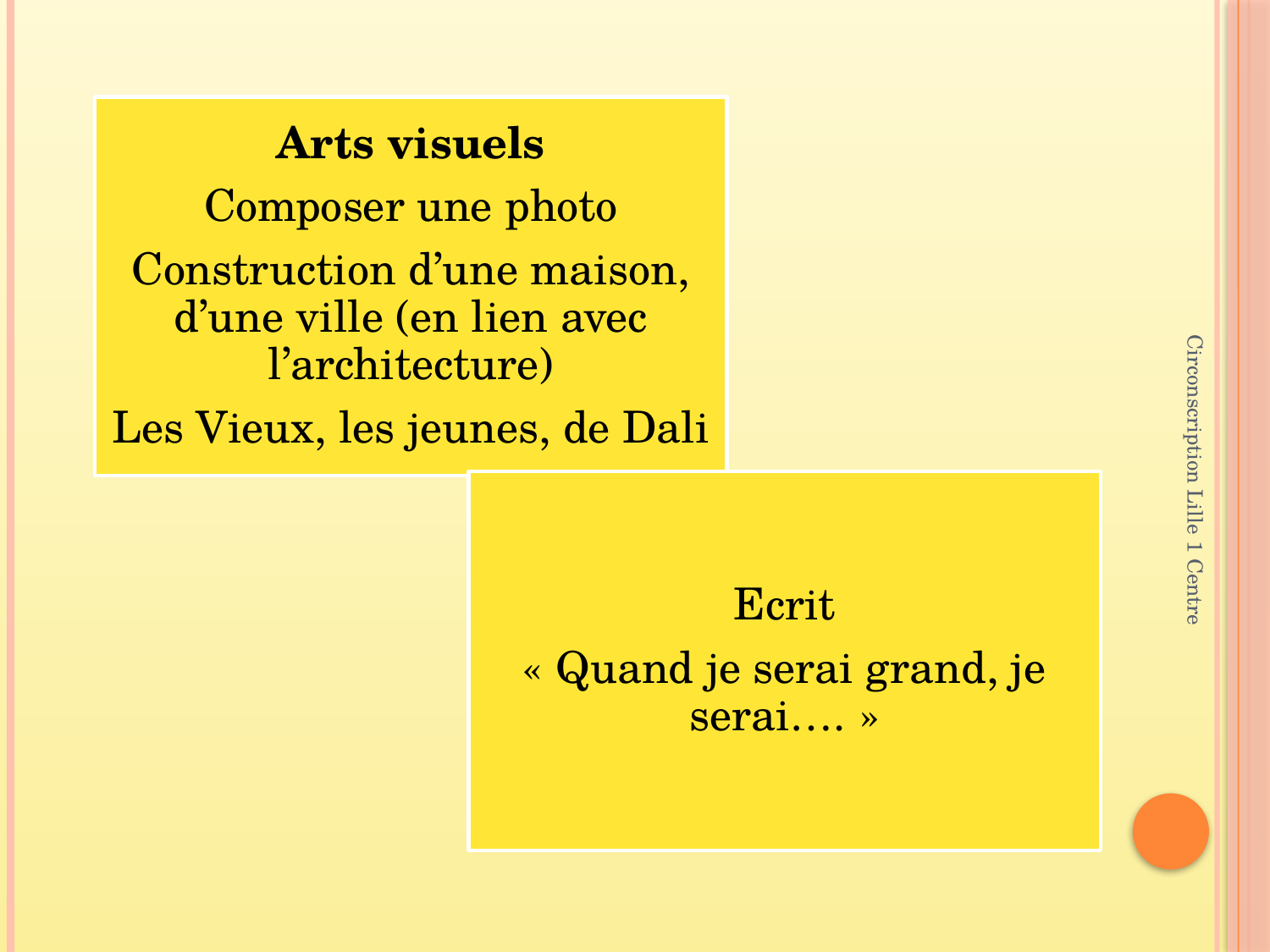

Arts visuels
Composer une photo
Construction d’une maison, d’une ville (en lien avec l’architecture)
Les Vieux, les jeunes, de Dali
Ecrit
« Quand je serai grand, je serai…. »
Circonscription Lille 1 Centre